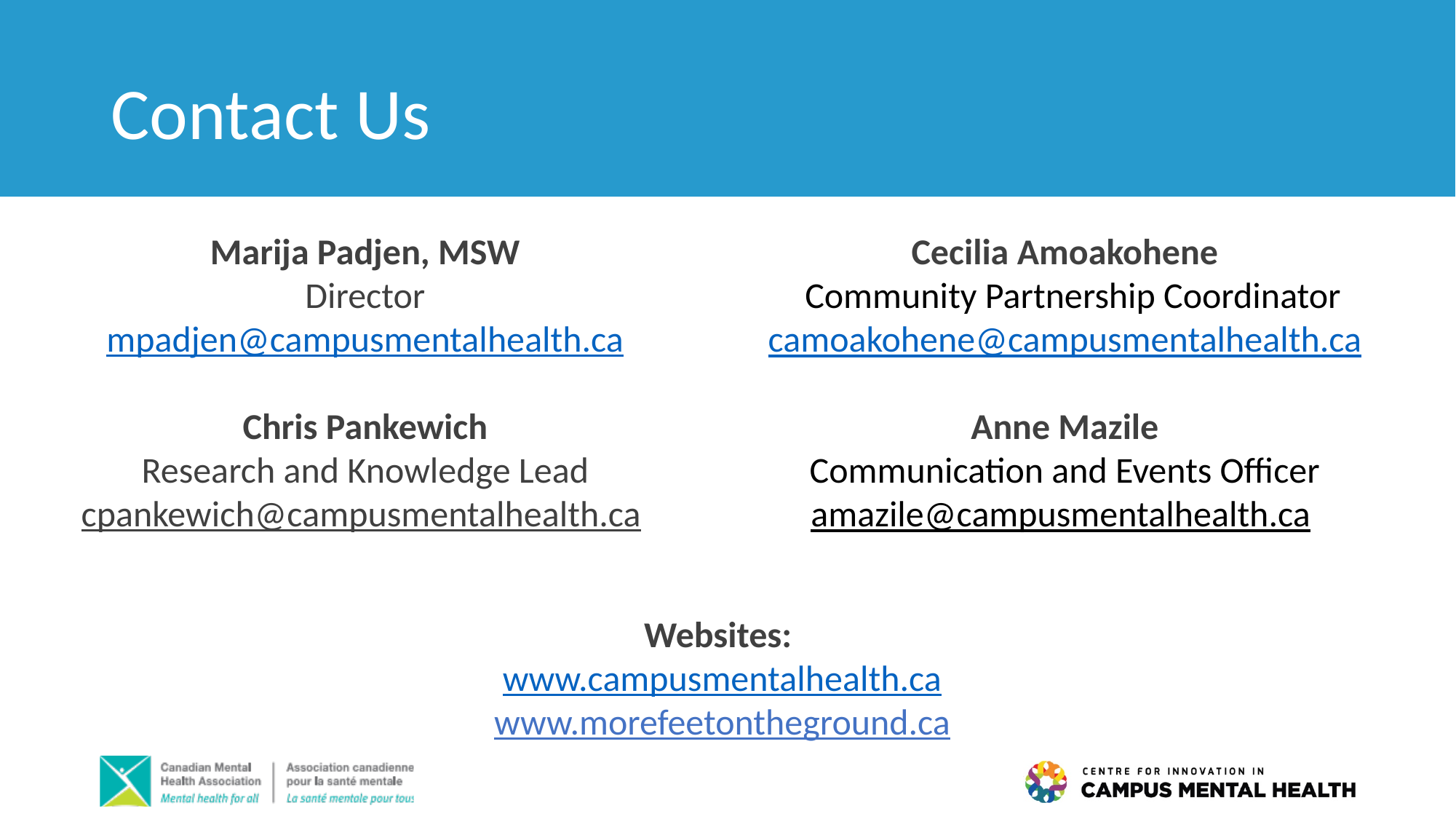

# Contact Us
Marija Padjen, MSW
Director
mpadjen@campusmentalhealth.ca

Chris Pankewich
Research and Knowledge Lead
cpankewich@campusmentalhealth.ca
Cecilia Amoakohene
  Community Partnership Coordinator
 camoakohene@campusmentalhealth.ca

Anne Mazile
Communication and Events Officer
amazile@campusmentalhealth.ca
Websites: www.campusmentalhealth.ca
www.morefeetontheground.ca